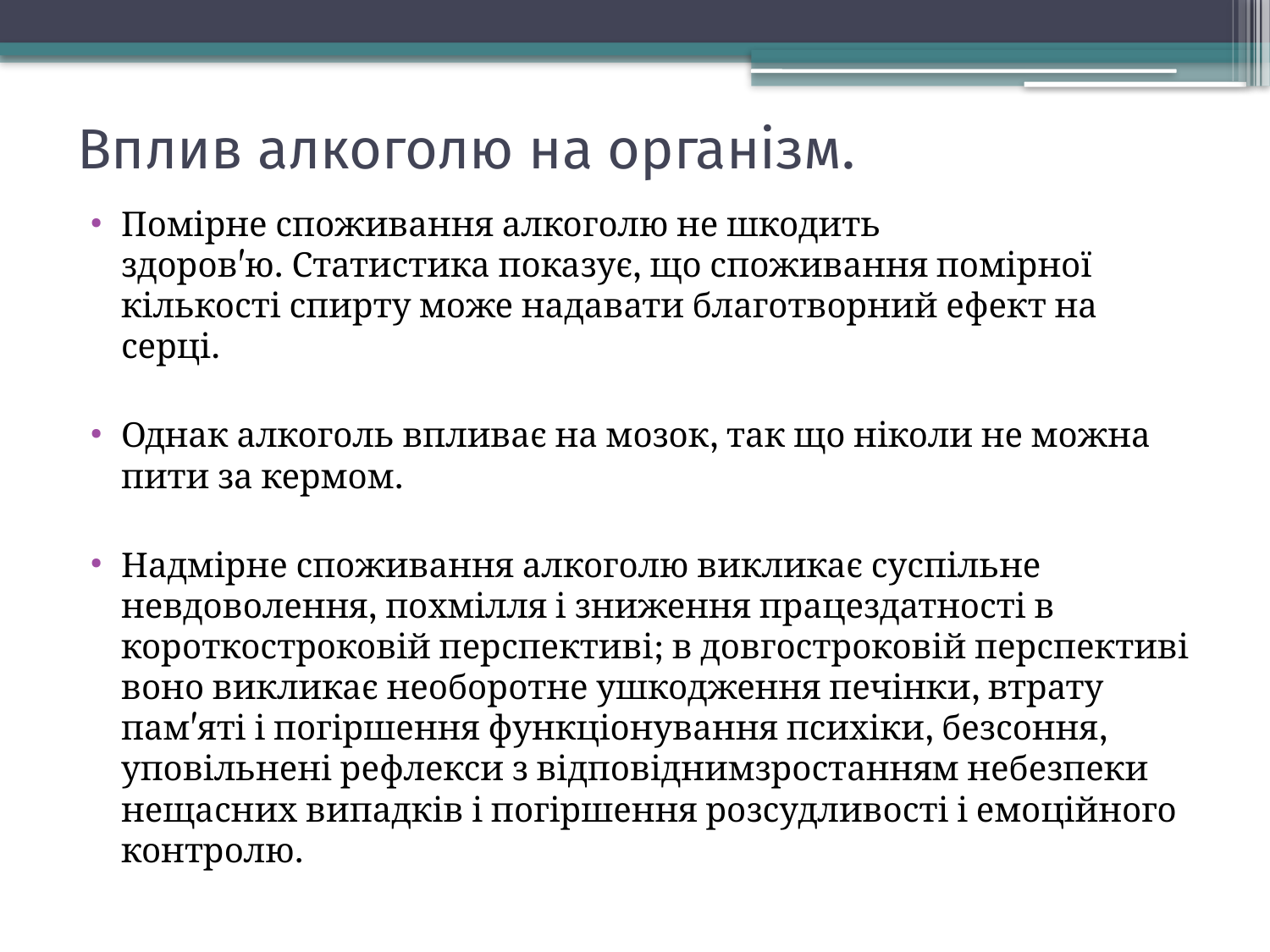

# Вплив алкоголю на організм.
Помірне споживання алкоголю не шкодить здоров'ю. Статистика показує, що споживання помірної кількості спирту може надавати благотворний ефект на серці.

Однак алкоголь впливає на мозок, так що ніколи не можна  пити за кермом.

Надмірне споживання алкоголю викликає суспільне невдоволення, похмілля і зниження працездатності в короткостроковій перспективі; в довгостроковій перспективі воно викликає необоротне ушкодження печінки, втрату пам'яті і погіршення функціонування психіки, безсоння, уповільнені рефлекси з відповіднимзростанням небезпеки нещасних випадків і погіршення розсудливості і емоційного контролю.